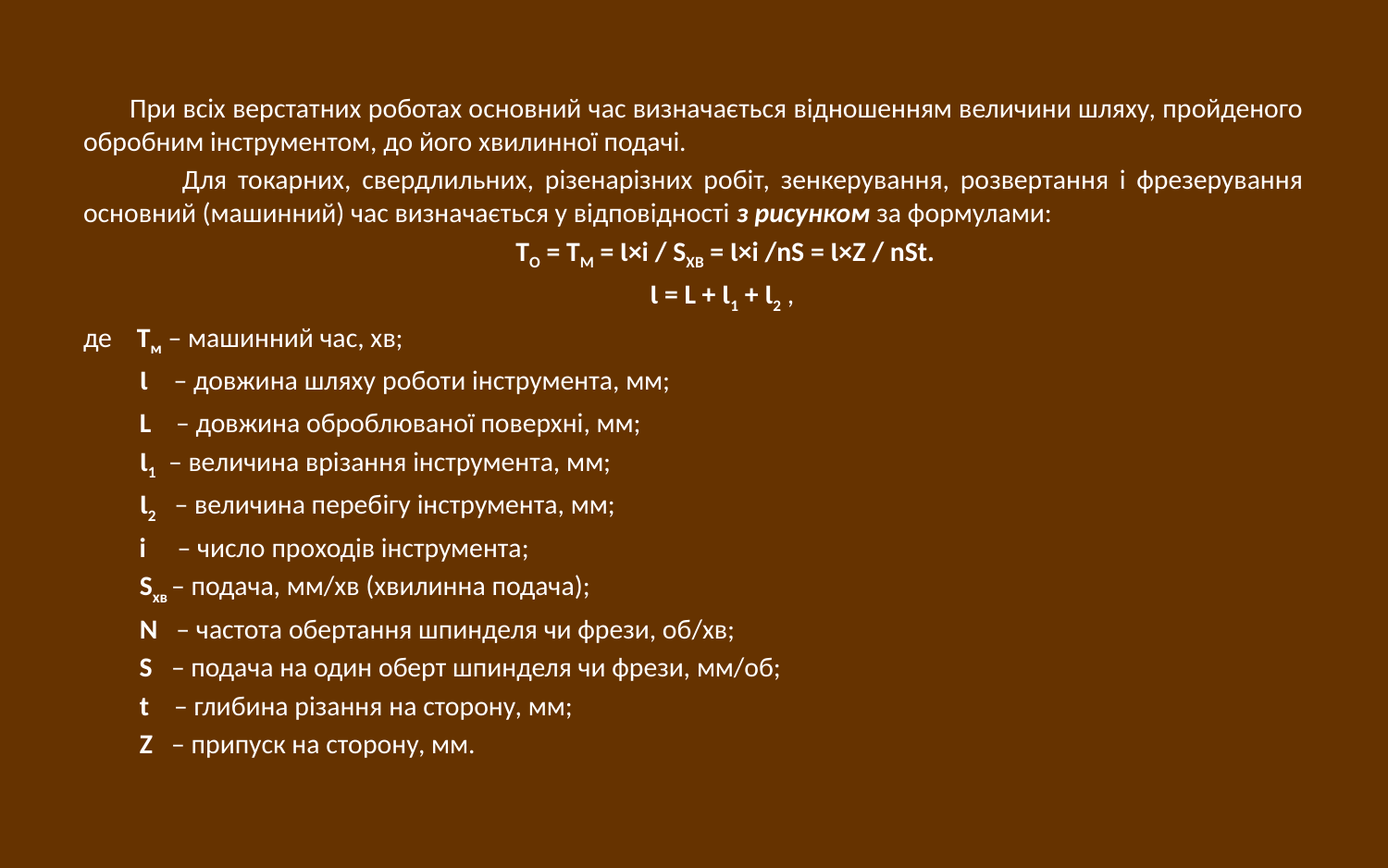

При всіх верстатних роботах основний час визначається відношенням величини шляху, пройденого обробним інструментом, до його хвилинної подачі.
         Для токарних, свердлильних, різенарізних робіт, зенкерування, розвертання і фрезерування основний (машинний) час визначається у відповідності з рисунком за формулами:
          ТО = ТМ = Ɩ×і / SХВ = Ɩ×і /nS = Ɩ×Z / nSt.
         Ɩ = L + Ɩ1 + Ɩ2 ,
де    Тм – машинний час, хв;
         Ɩ       – довжина шляху роботи інструмента, мм;
         L    – довжина оброблюваної поверхні, мм;
         Ɩ1  – величина врізання інструмента, мм;
         Ɩ2   – величина перебігу інструмента, мм;
         i     – число проходів інструмента;
         Sхв – подача, мм/хв (хвилинна подача);
         N   – частота обертання шпинделя чи фрези, об/хв;
         S   – подача на один оберт шпинделя чи фрези, мм/об;
         t    – глибина різання на сторону, мм;
         Z   – припуск на сторону, мм.